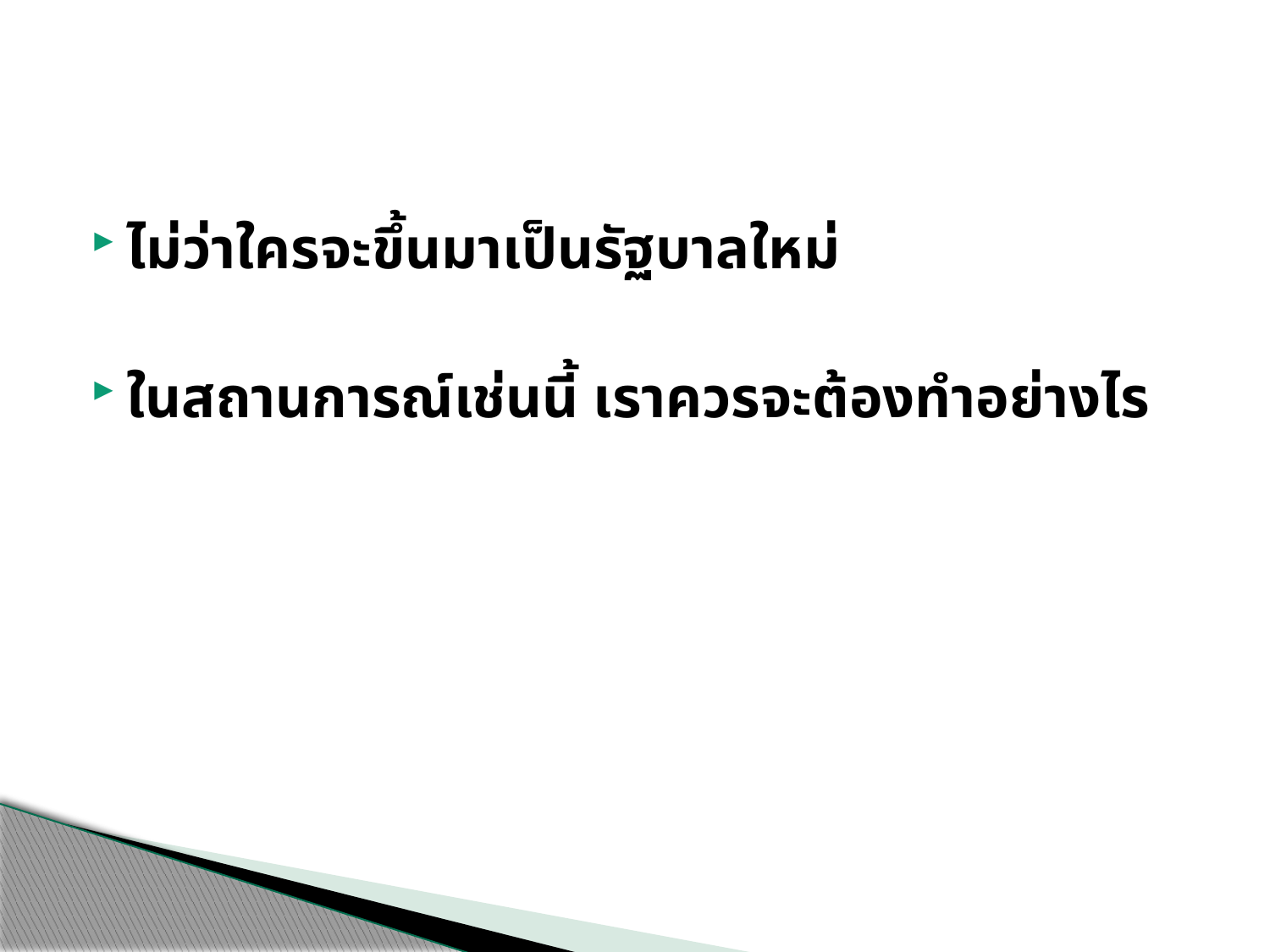

#
ไม่ว่าใครจะขึ้นมาเป็นรัฐบาลใหม่

ในสถานการณ์เช่นนี้ เราควรจะต้องทำอย่างไร